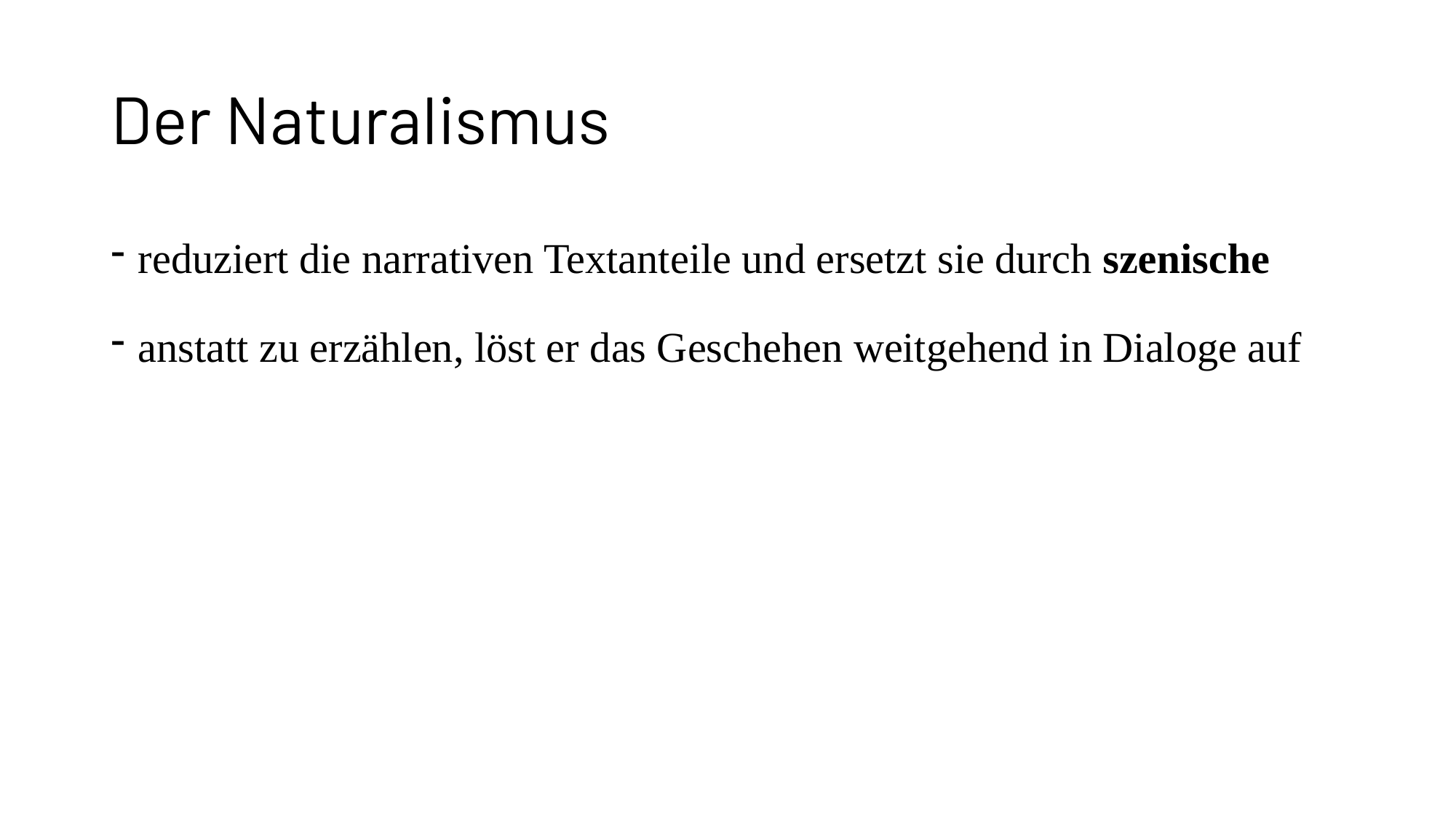

# Der Naturalismus
reduziert die narrativen Textanteile und ersetzt sie durch szenische
anstatt zu erzählen, löst er das Geschehen weitgehend in Dialoge auf